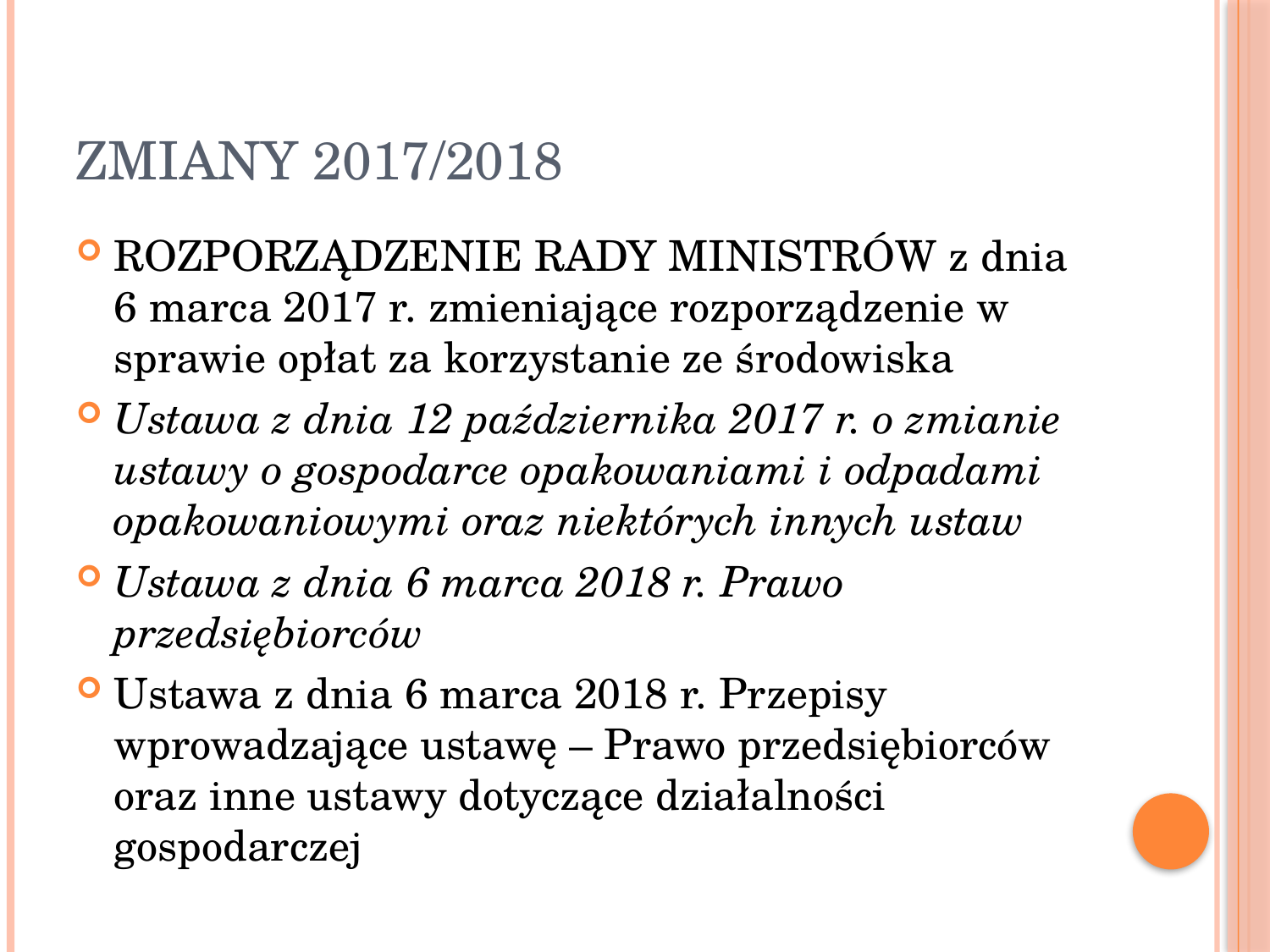

# Zmiany 2017/2018
ROZPORZĄDZENIE RADY MINISTRÓW z dnia 6 marca 2017 r. zmieniające rozporządzenie w sprawie opłat za korzystanie ze środowiska
Ustawa z dnia 12 października 2017 r. o zmianie ustawy o gospodarce opakowaniami i odpadami opakowaniowymi oraz niektórych innych ustaw
Ustawa z dnia 6 marca 2018 r. Prawo przedsiębiorców
Ustawa z dnia 6 marca 2018 r. Przepisy wprowadzające ustawę – Prawo przedsiębiorców oraz inne ustawy dotyczące działalności gospodarczej